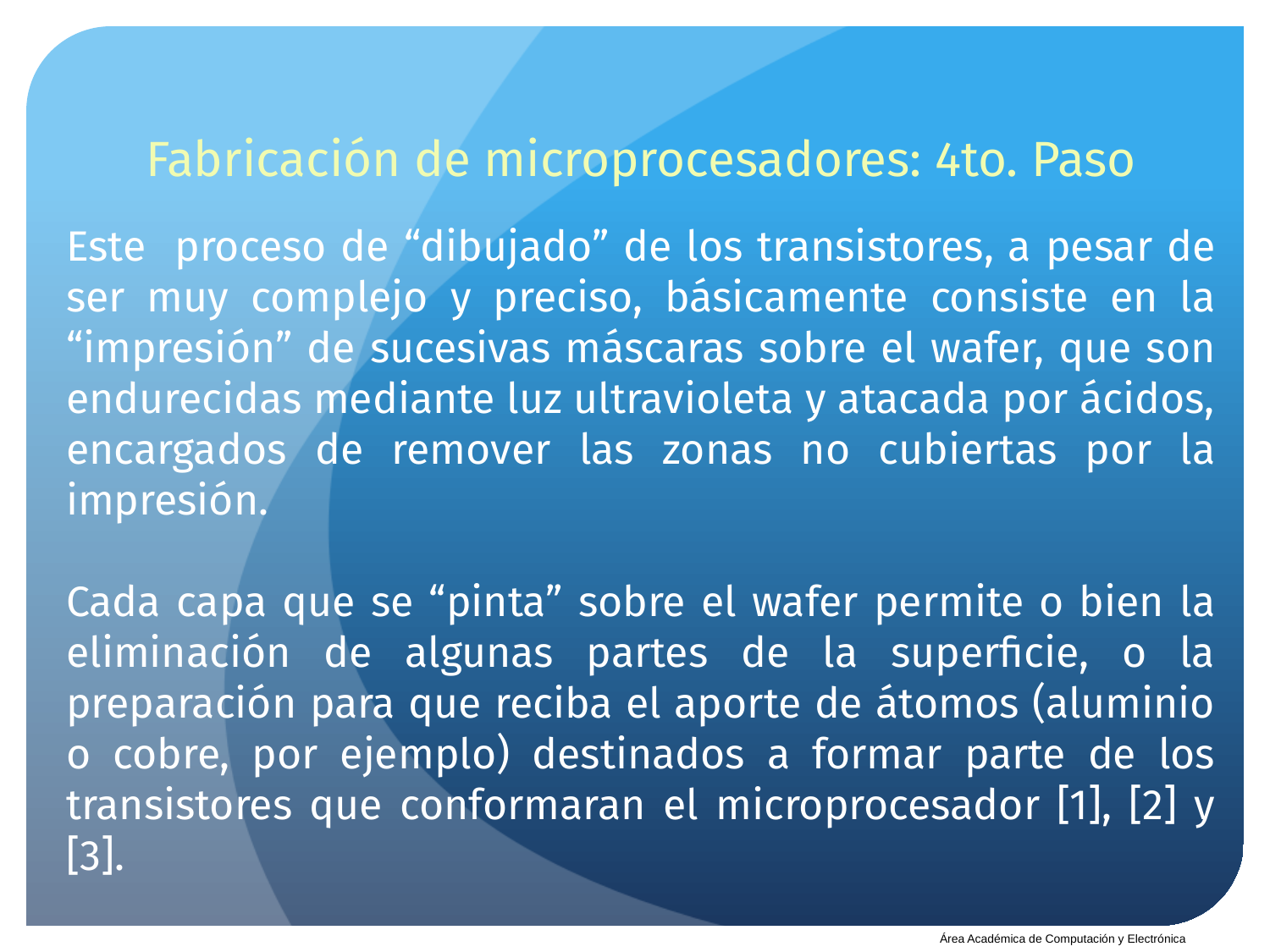

Fabricación de microprocesadores: 4to. Paso
Este  proceso de “dibujado” de los transistores, a pesar de ser muy complejo y preciso, básicamente consiste en la “impresión” de sucesivas máscaras sobre el wafer, que son endurecidas mediante luz ultravioleta y atacada por ácidos, encargados de remover las zonas no cubiertas por la impresión.

Cada capa que se “pinta” sobre el wafer permite o bien la eliminación de algunas partes de la superficie, o la preparación para que reciba el aporte de átomos (aluminio o cobre, por ejemplo) destinados a formar parte de los transistores que conformaran el microprocesador [1], [2] y [3].

Área Académica de Computación y Electrónica